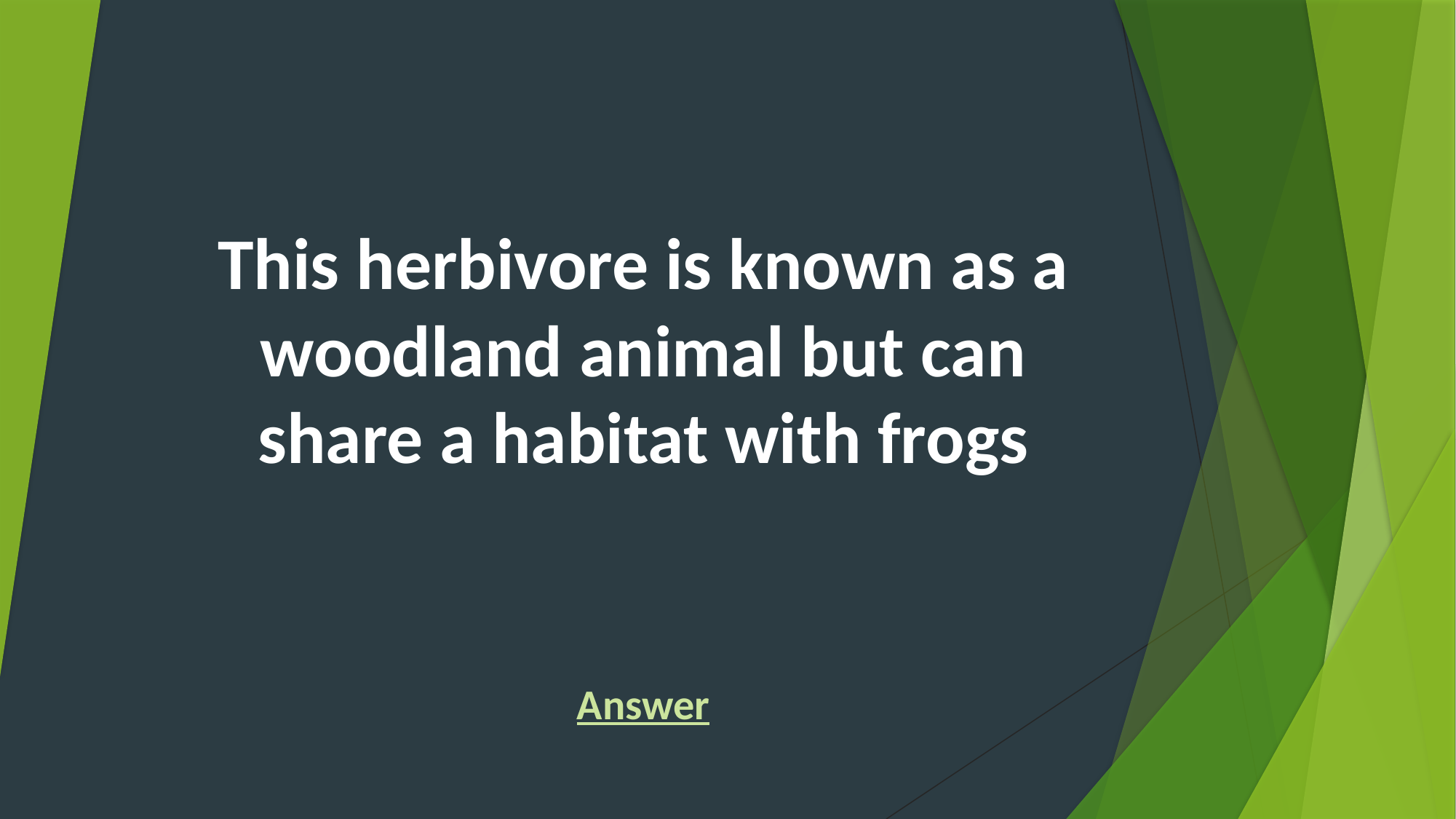

# This herbivore is known as a woodland animal but can share a habitat with frogs
Answer